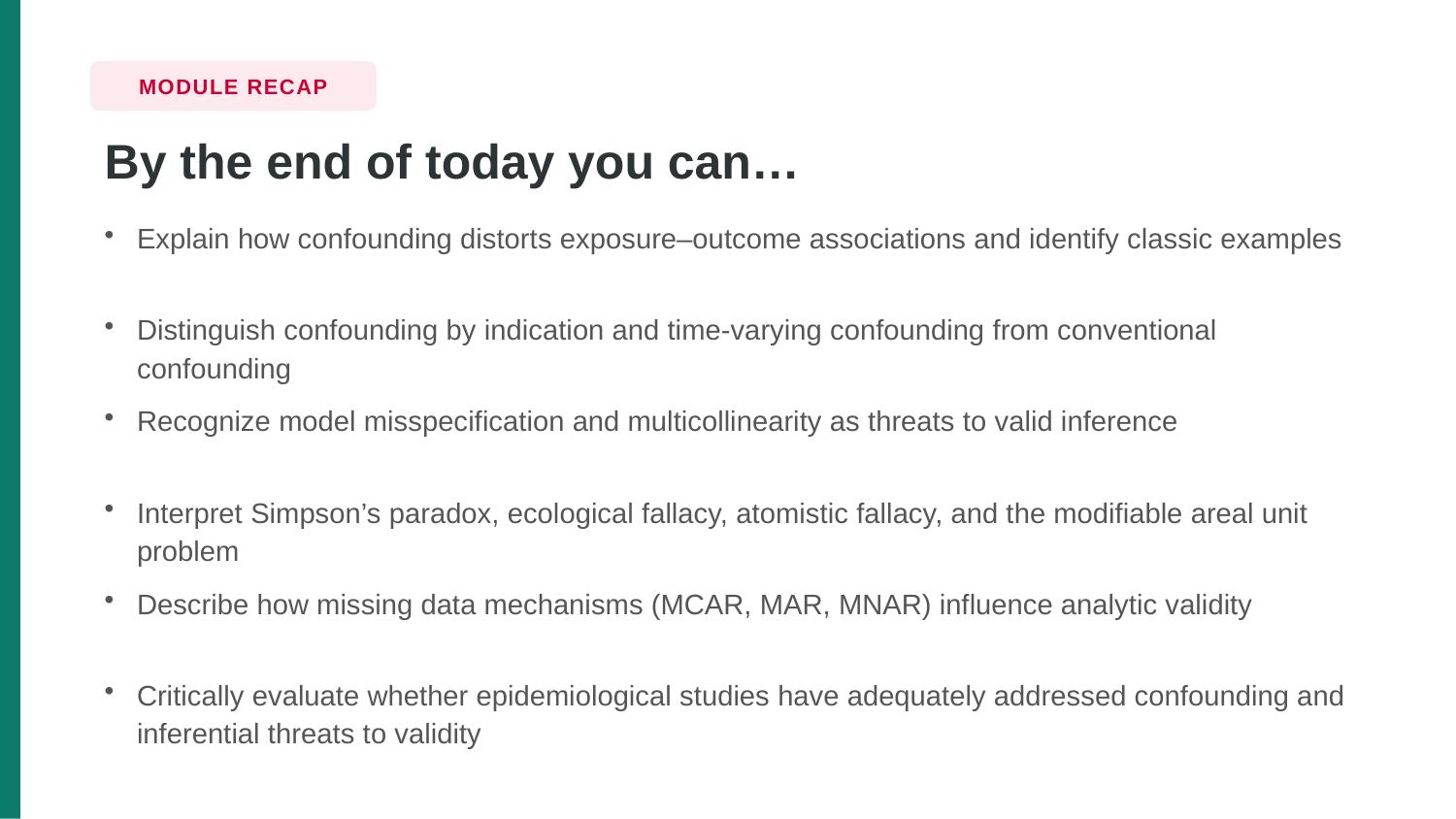

MODULE RECAP
By the end of today you can…
Explain how confounding distorts exposure–outcome associations and identify classic examples
Distinguish confounding by indication and time-varying confounding from conventional confounding
Recognize model misspecification and multicollinearity as threats to valid inference
Interpret Simpson’s paradox, ecological fallacy, atomistic fallacy, and the modifiable areal unit problem
Describe how missing data mechanisms (MCAR, MAR, MNAR) influence analytic validity
Critically evaluate whether epidemiological studies have adequately addressed confounding and inferential threats to validity